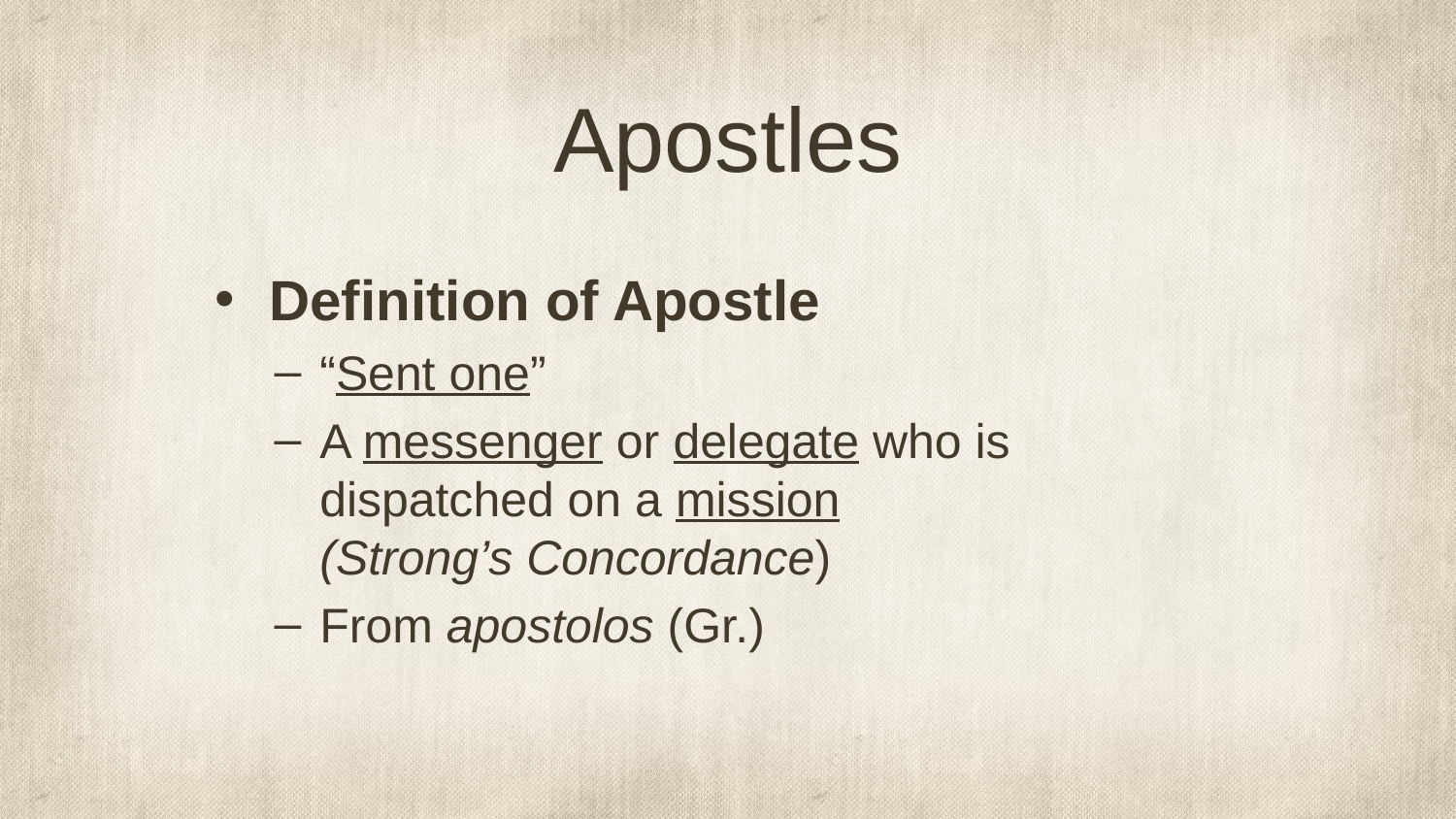

# Apostles
Definition of Apostle
“Sent one”
A messenger or delegate who is dispatched on a mission
(Strong’s Concordance)
From apostolos (Gr.)